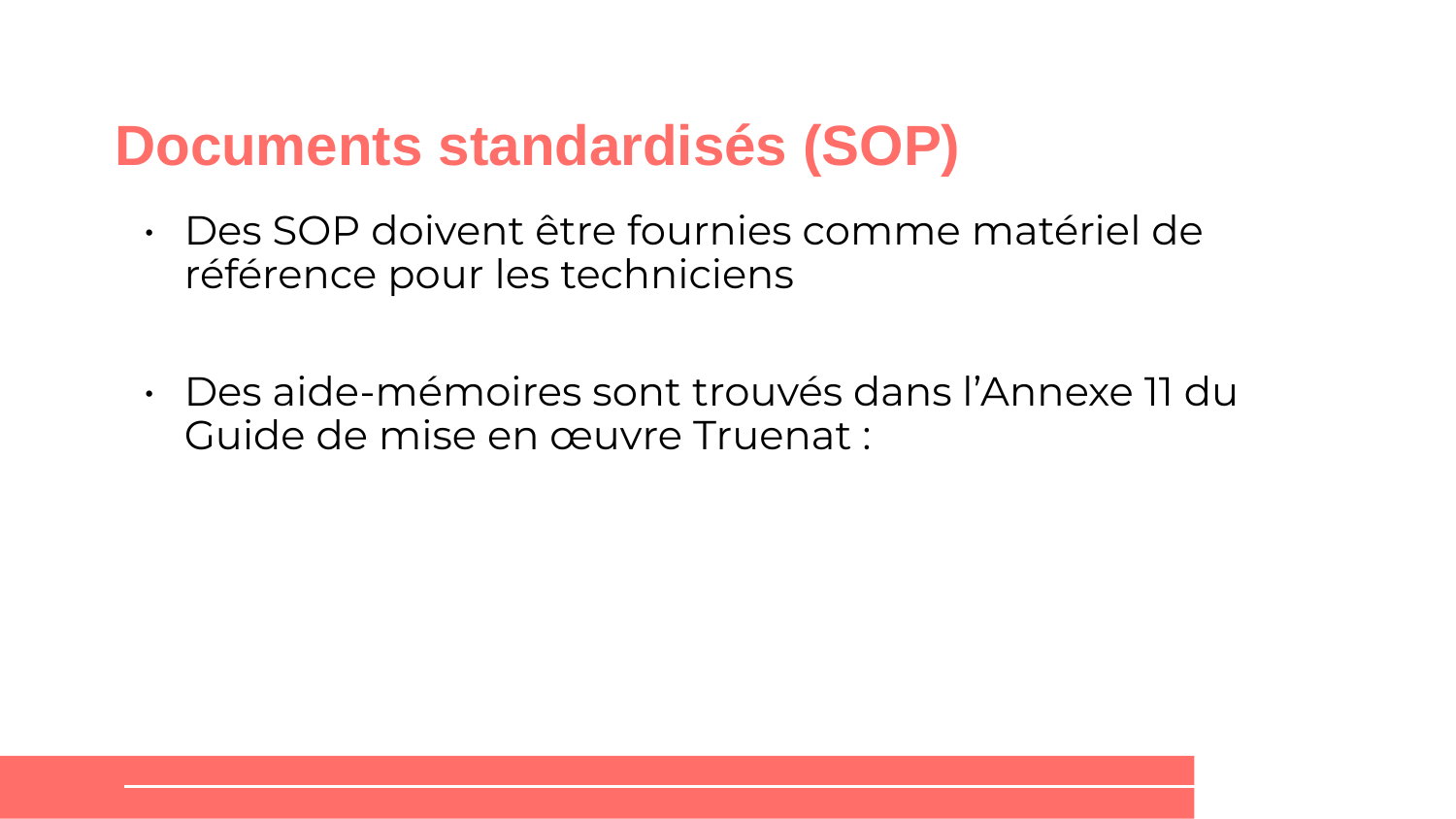

# Documents standardisés (SOP)
Des SOP doivent être fournies comme matériel de référence pour les techniciens

Des aide-mémoires sont trouvés dans l’Annexe 11 du Guide de mise en œuvre Truenat :